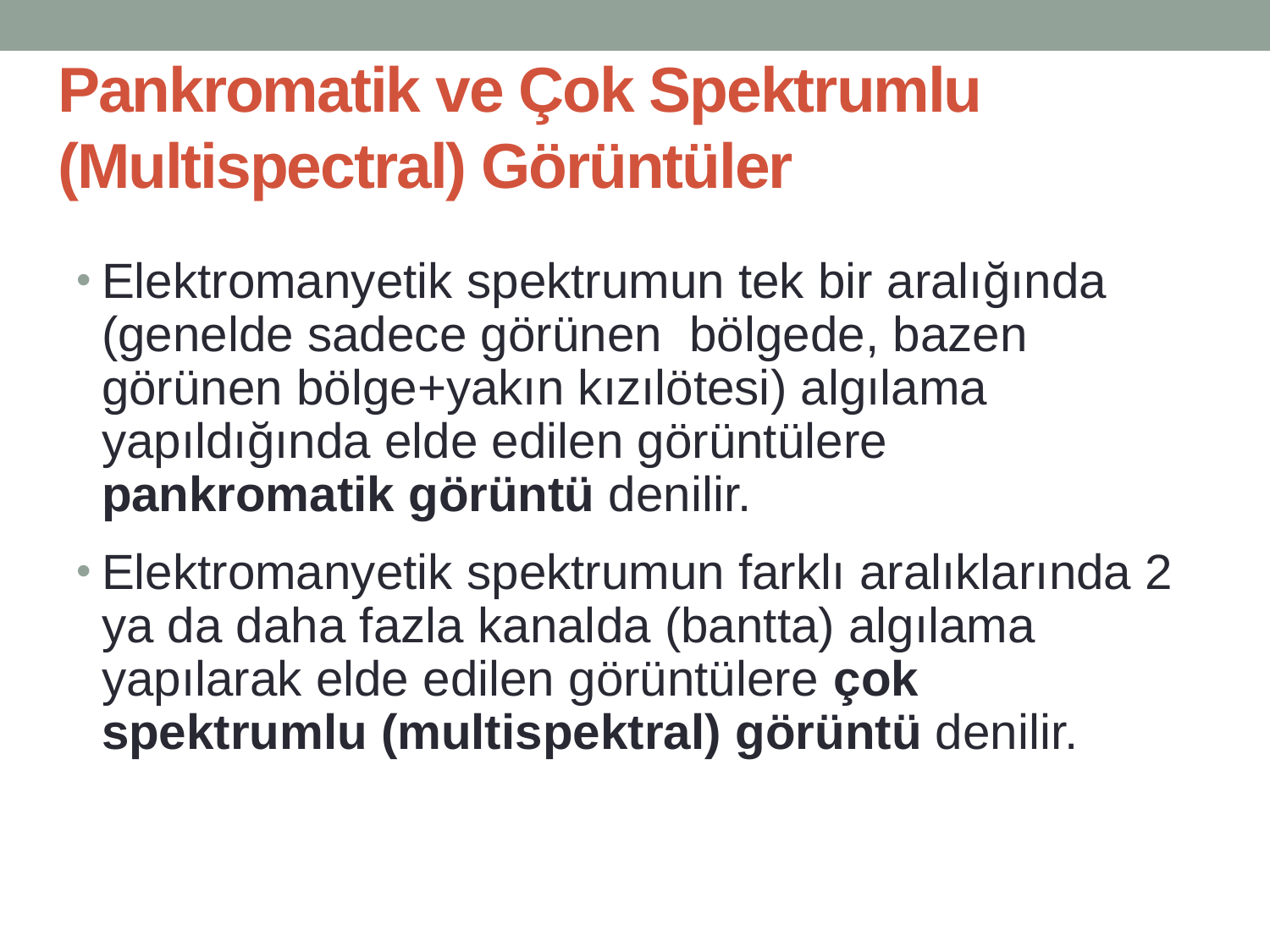

# Pankromatik ve Çok Spektrumlu (Multispectral) Görüntüler
Elektromanyetik spektrumun tek bir aralığında (genelde sadece görünen  bölgede, bazen görünen bölge+yakın kızılötesi) algılama yapıldığında elde edilen görüntülere pankromatik görüntü denilir.
Elektromanyetik spektrumun farklı aralıklarında 2 ya da daha fazla kanalda (bantta) algılama yapılarak elde edilen görüntülere çok spektrumlu (multispektral) görüntü denilir.